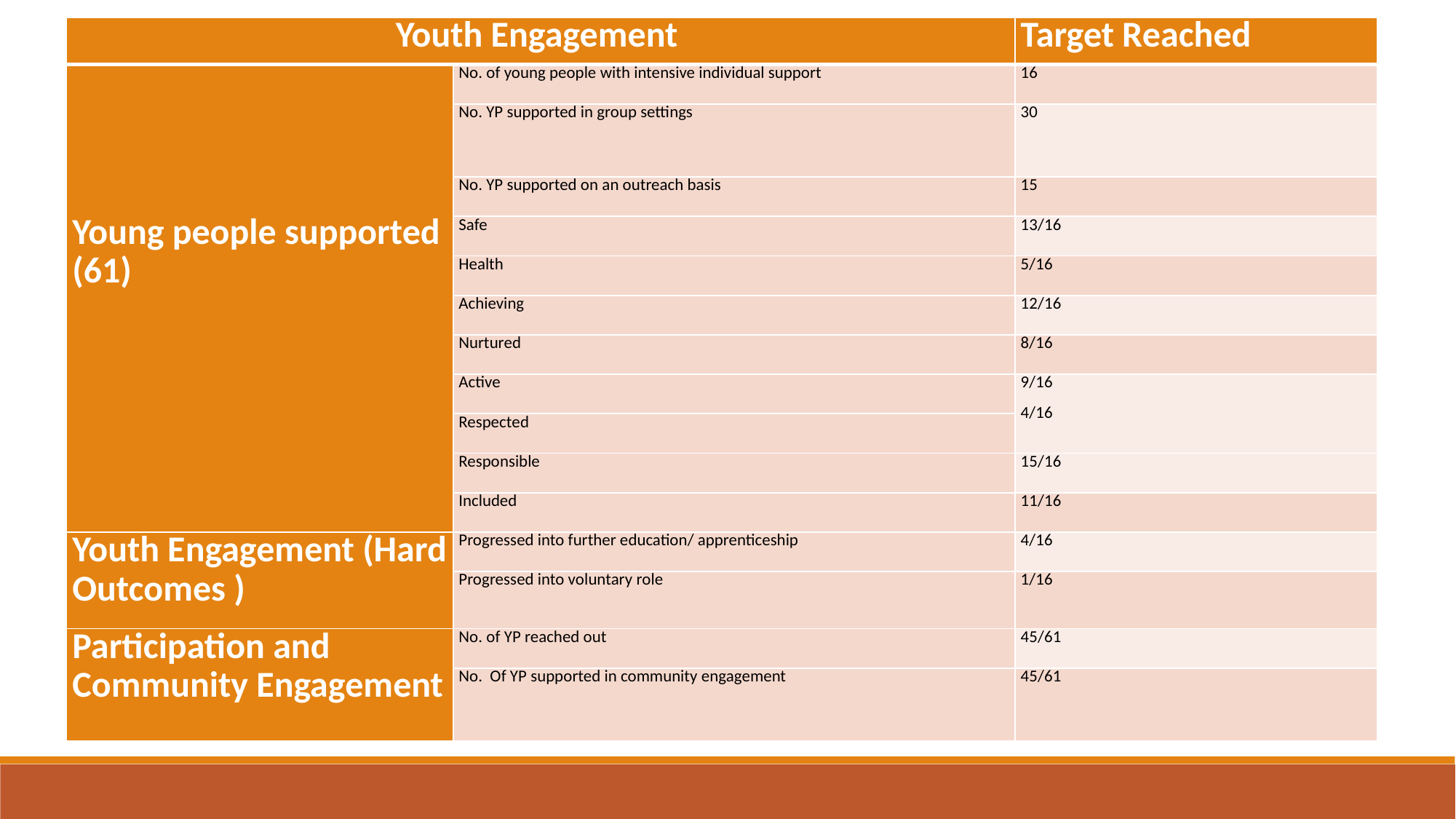

| Youth Engagement |  | Target Reached |
| --- | --- | --- |
| Young people supported (61) | No. of young people with intensive individual support | 16 |
|  | No. YP supported in group settings | 30 |
|  | No. YP supported on an outreach basis | 15 |
|  | Safe | 13/16 |
|  | Health | 5/16 |
|  | Achieving | 12/16 |
|  | Nurtured | 8/16 |
|  | Active | 9/16 4/16 |
|  | Respected |  |
|  | Responsible | 15/16 |
|  | Included | 11/16 |
| Youth Engagement (Hard Outcomes ) | Progressed into further education/ apprenticeship | 4/16 |
|  | Progressed into voluntary role | 1/16 |
| Participation and Community Engagement | No. of YP reached out | 45/61 |
|  | No. Of YP supported in community engagement | 45/61 |
Progress Update
Family Well Being (reached out to 44 families)

Intensive Family Support (17)
Drop-in Service Support (12)
Community outreach (14)
Service identified (3)